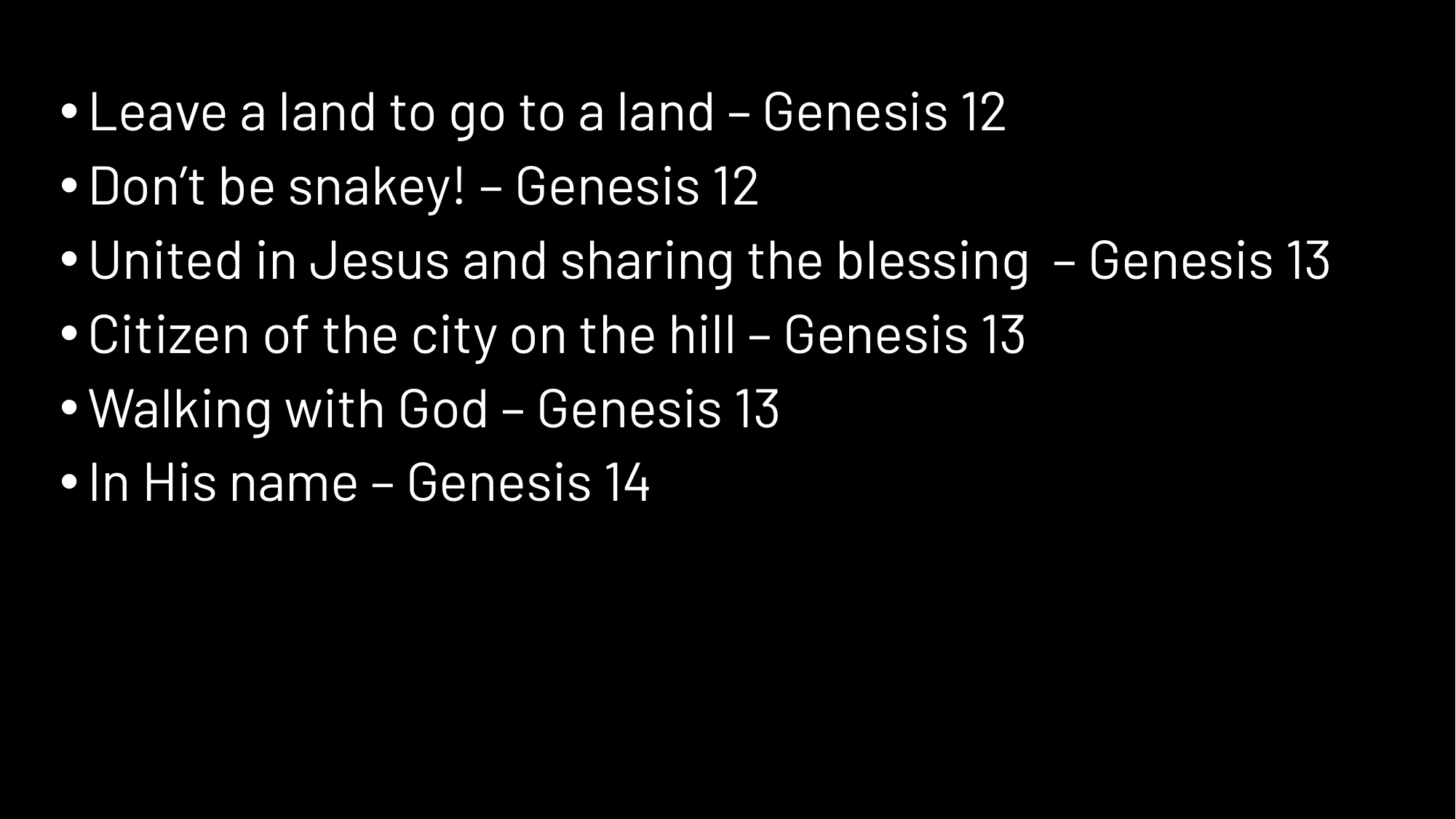

Leave a land to go to a land – Genesis 12
Don’t be snakey! – Genesis 12
United in Jesus and sharing the blessing  – Genesis 13
Citizen of the city on the hill – Genesis 13
Walking with God – Genesis 13
In His name – Genesis 14